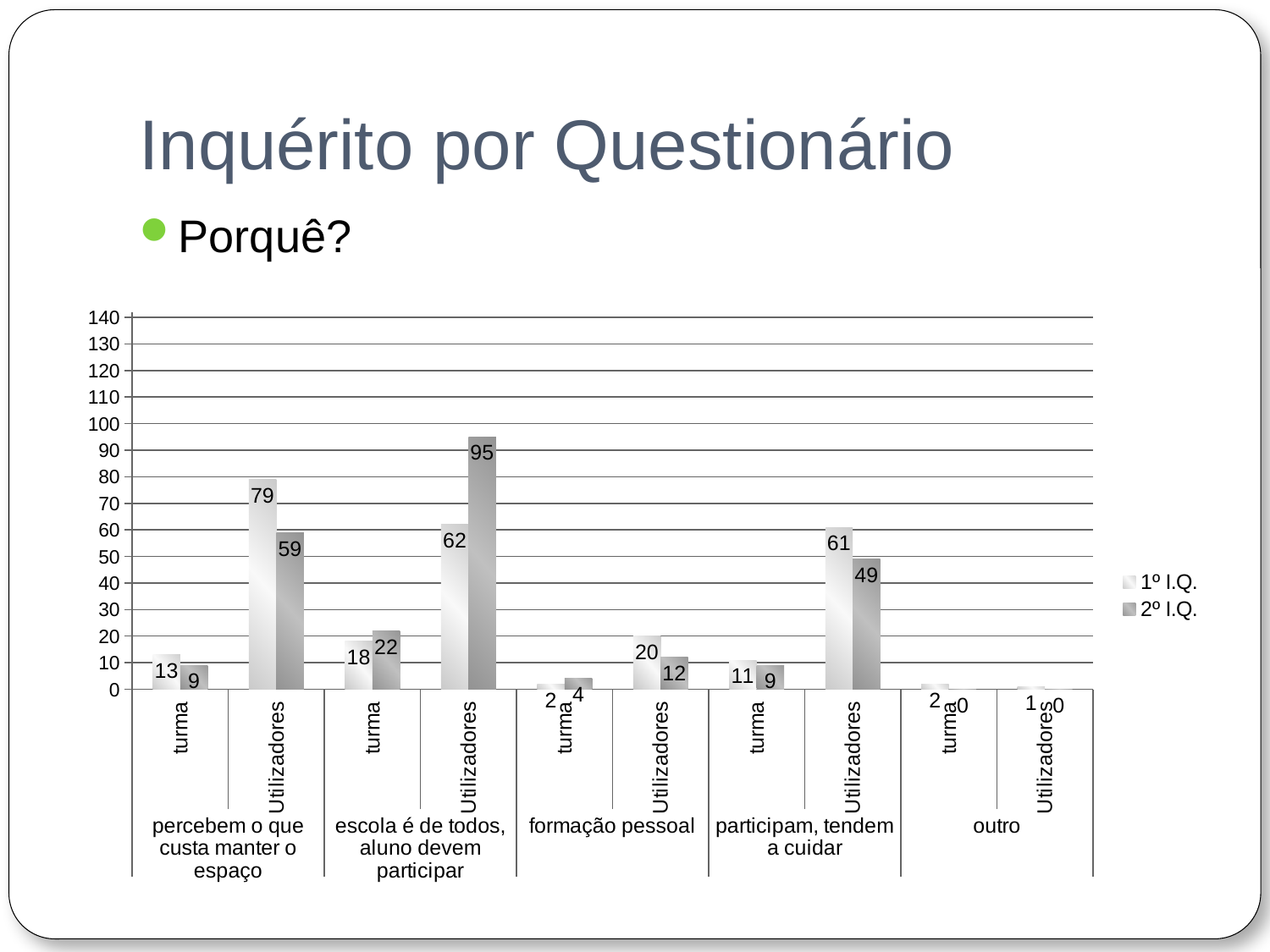

# Inquérito por Questionário
Porquê?

### Chart

| Category | 1º I.Q. | 2º I.Q. |
|---|---|---|
| turma | 13.0 | 9.0 |
| Utilizadores | 79.0 | 59.0 |
| turma | 18.0 | 22.0 |
| Utilizadores | 62.0 | 95.0 |
| turma | 2.0 | 4.0 |
| Utilizadores | 20.0 | 12.0 |
| turma | 11.0 | 9.0 |
| Utilizadores | 61.0 | 49.0 |
| turma | 2.0 | 0.0 |
| Utilizadores | 1.0 | 0.0 |